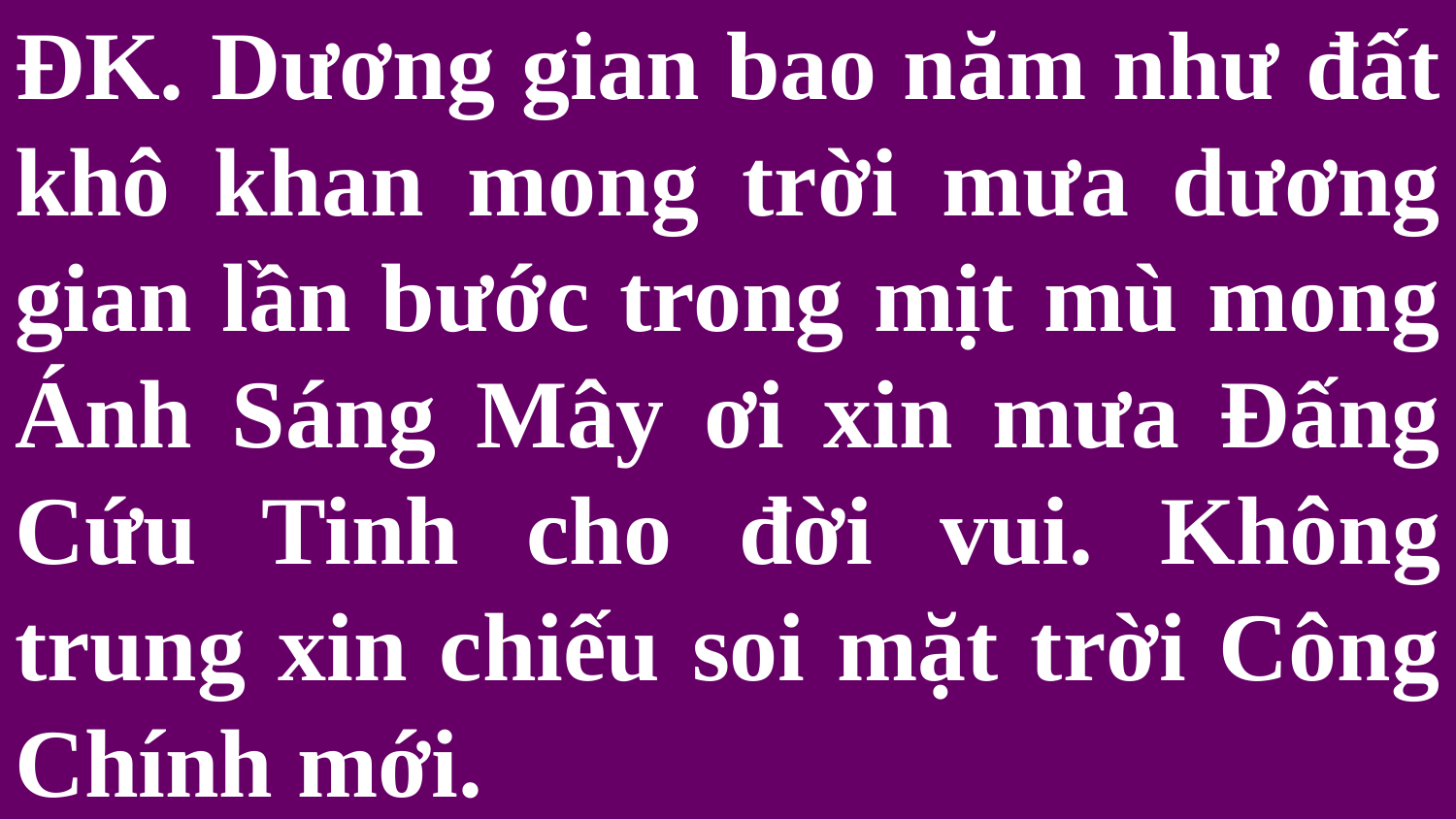

# ĐK. Dương gian bao năm như đất khô khan mong trời mưa dương gian lần bước trong mịt mù mong Ánh Sáng Mây ơi xin mưa Đấng Cứu Tinh cho đời vui. Không trung xin chiếu soi mặt trời Công Chính mới.